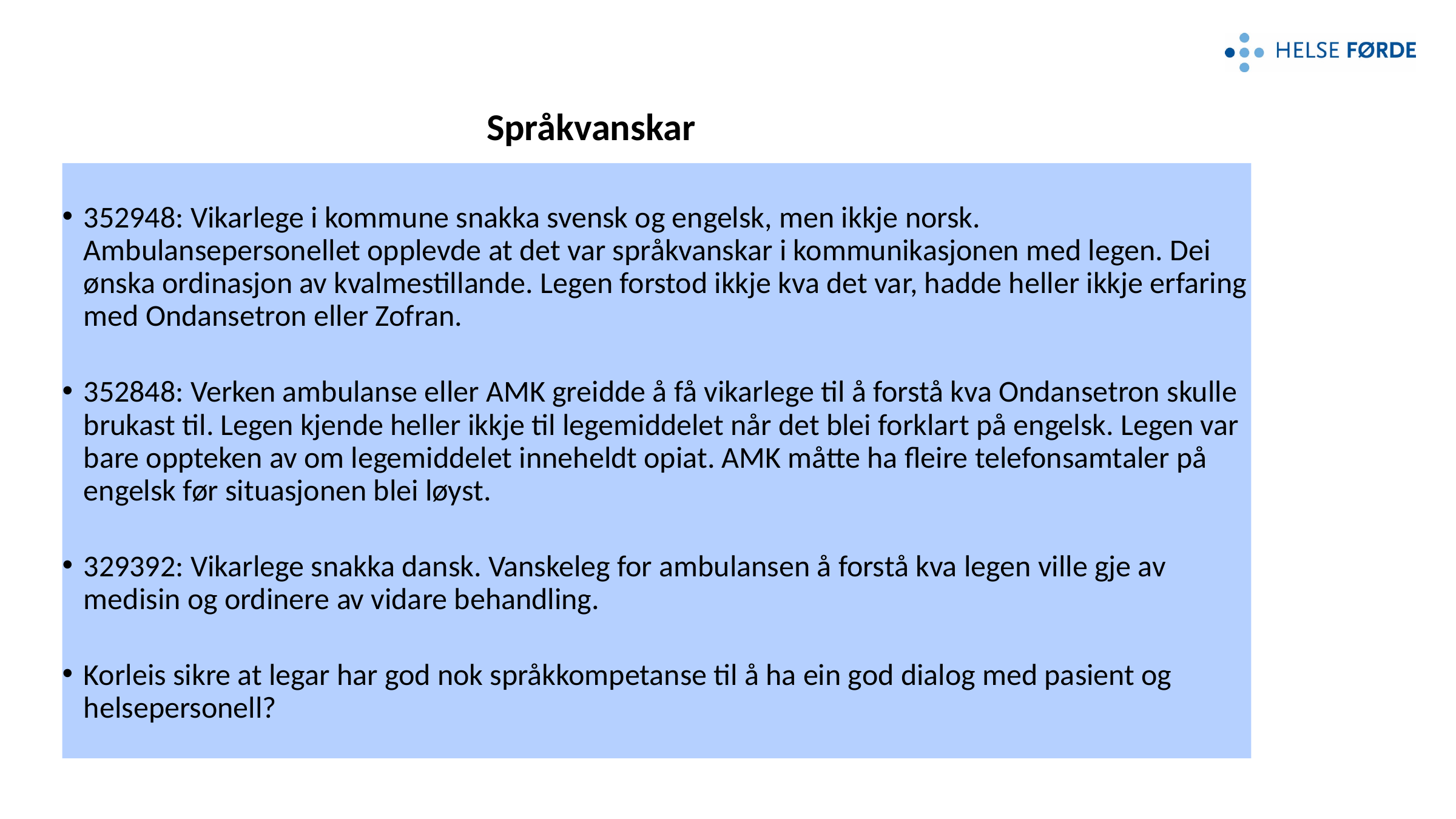

# Språkvanskar

352948: Vikarlege i kommune snakka svensk og engelsk, men ikkje norsk. Ambulansepersonellet opplevde at det var språkvanskar i kommunikasjonen med legen. Dei ønska ordinasjon av kvalmestillande. Legen forstod ikkje kva det var, hadde heller ikkje erfaring med Ondansetron eller Zofran.

352848: Verken ambulanse eller AMK greidde å få vikarlege til å forstå kva Ondansetron skulle brukast til. Legen kjende heller ikkje til legemiddelet når det blei forklart på engelsk. Legen var bare oppteken av om legemiddelet inneheldt opiat. AMK måtte ha fleire telefonsamtaler på engelsk før situasjonen blei løyst.

329392: Vikarlege snakka dansk. Vanskeleg for ambulansen å forstå kva legen ville gje av medisin og ordinere av vidare behandling.

Korleis sikre at legar har god nok språkkompetanse til å ha ein god dialog med pasient og helsepersonell?